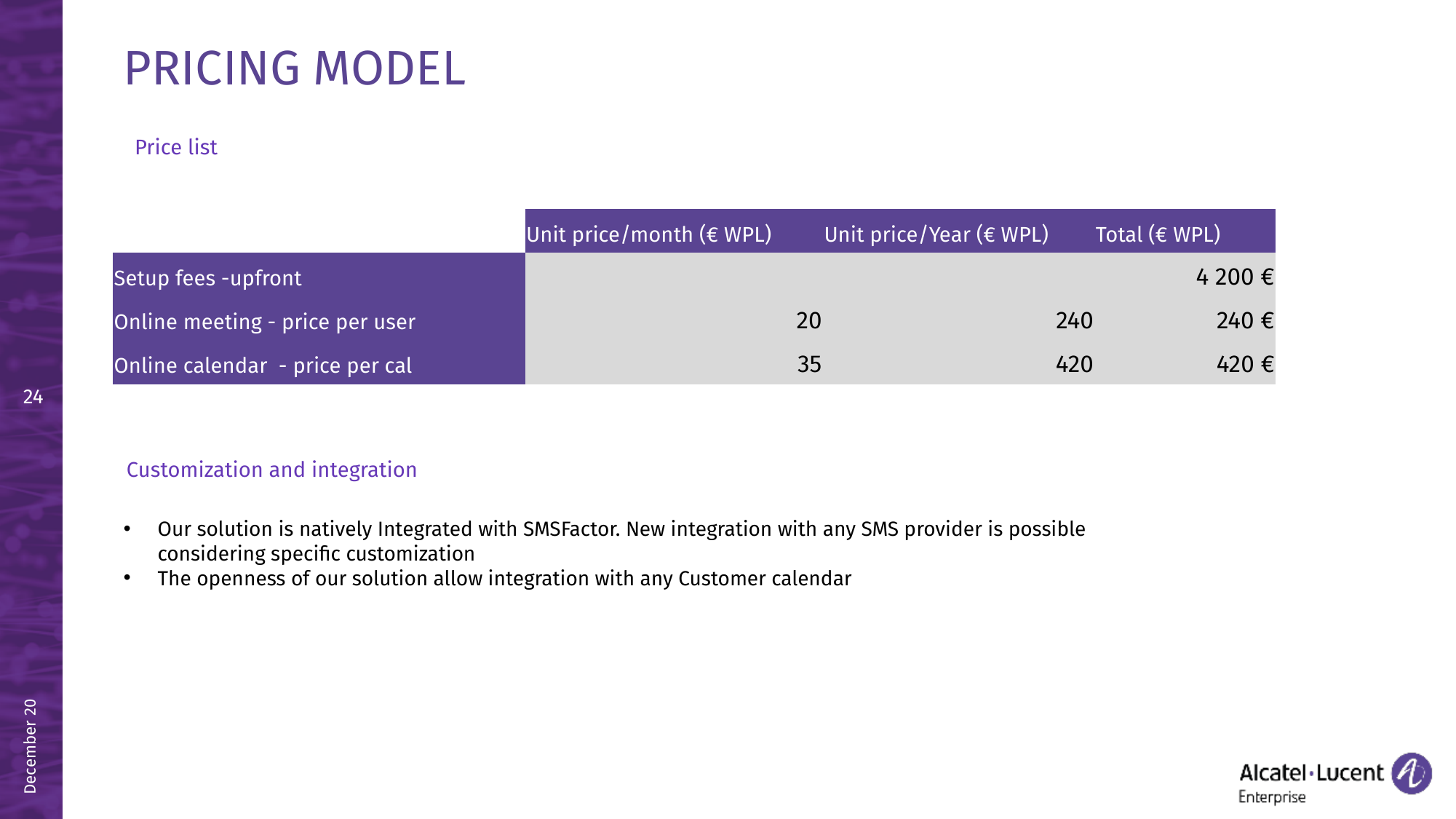

# PRICING Model
Price list
|  | Unit price/month (€ WPL) | Unit price/Year (€ WPL) | Total (€ WPL) |
| --- | --- | --- | --- |
| Setup fees -upfront |  |  | 4 200 € |
| Online meeting - price per user | 20 | 240 | 240 € |
| Online calendar - price per cal | 35 | 420 | 420 € |
Customization and integration
Our solution is natively Integrated with SMSFactor. New integration with any SMS provider is possible considering specific customization
The openness of our solution allow integration with any Customer calendar